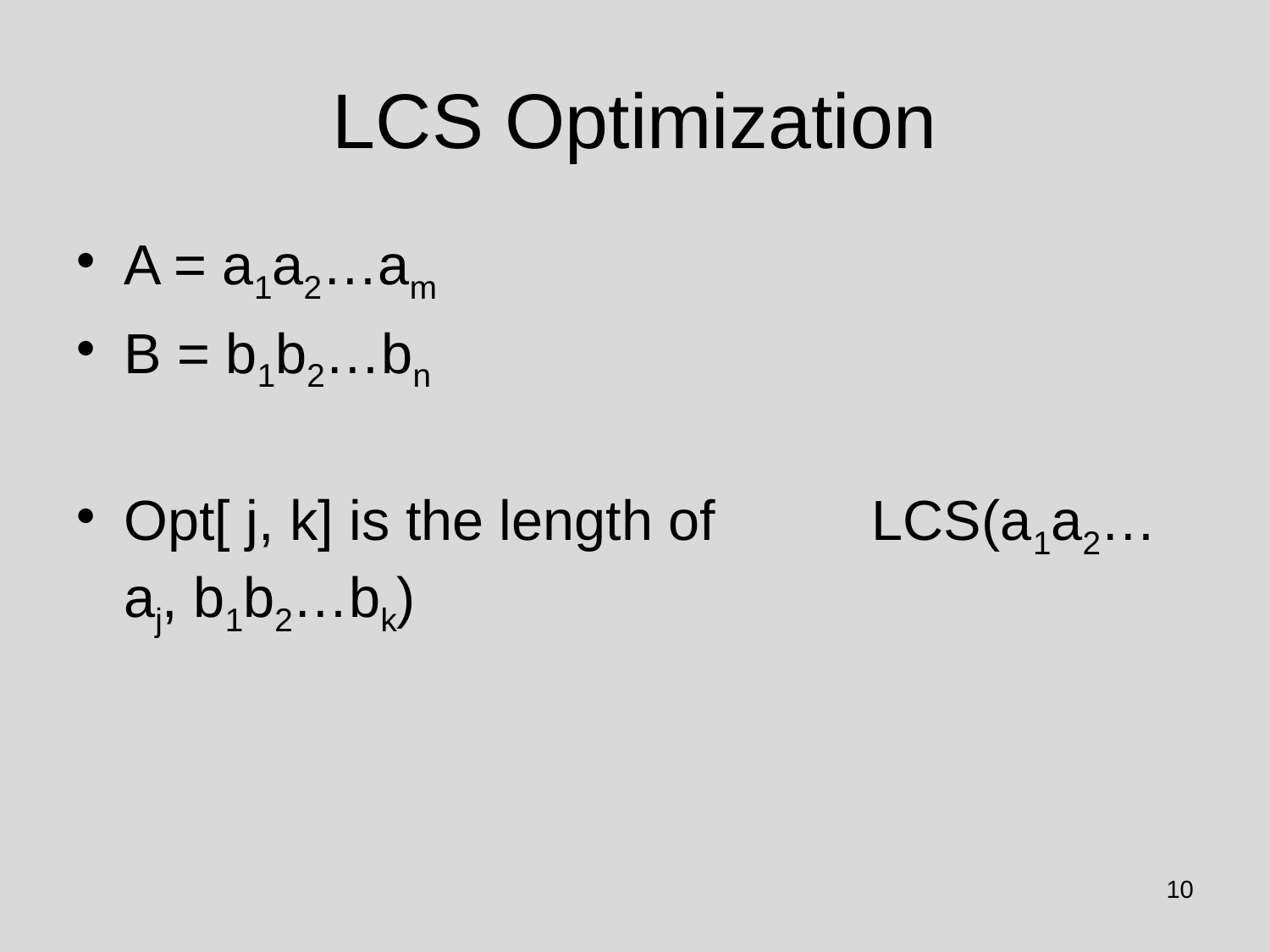

# LCS Optimization
A = a1a2…am
B = b1b2…bn

Opt[ j, k] is the length of          LCS(a1a2…aj, b1b2…bk)
10